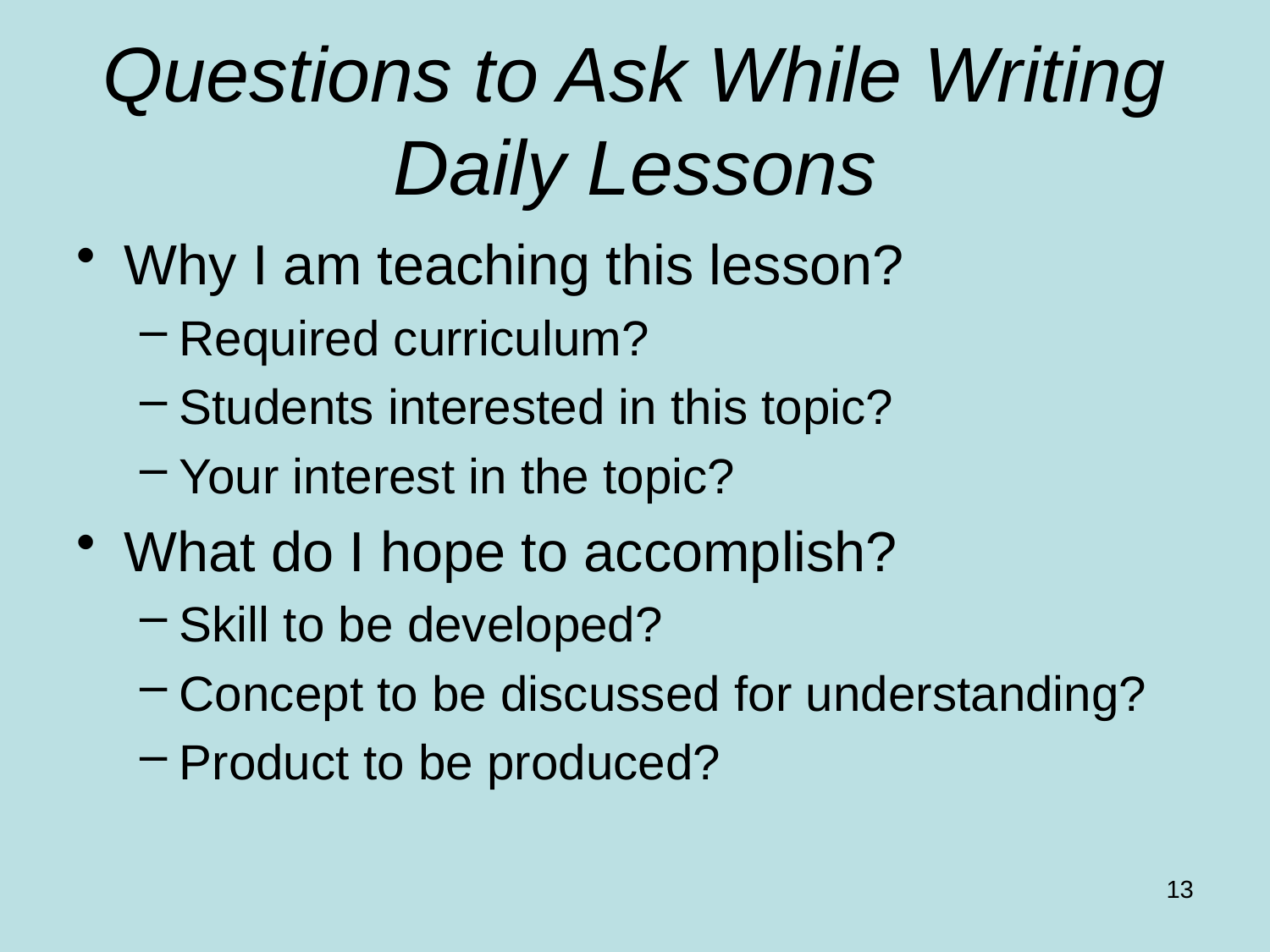

# Questions to Ask While Writing Daily Lessons
Why I am teaching this lesson?
Required curriculum?
Students interested in this topic?
Your interest in the topic?
What do I hope to accomplish?
Skill to be developed?
Concept to be discussed for understanding?
Product to be produced?

13